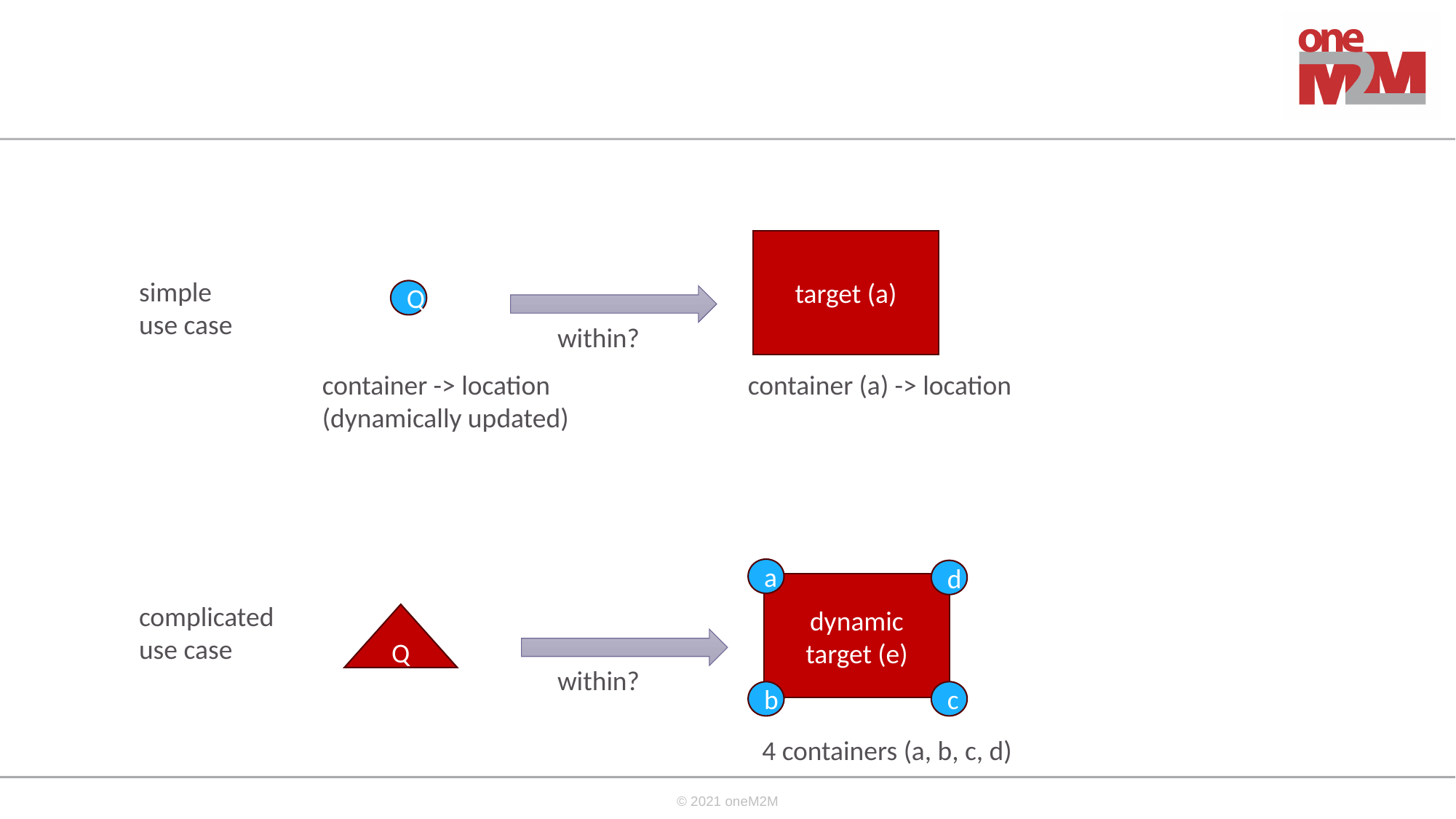

target (a)
simple
use case
Q

within?
container -> location (dynamically updated)
container (a) -> location
a
d
dynamic target (e)
complicated
use case
Q

within?
b
c
4 containers (a, b, c, d)